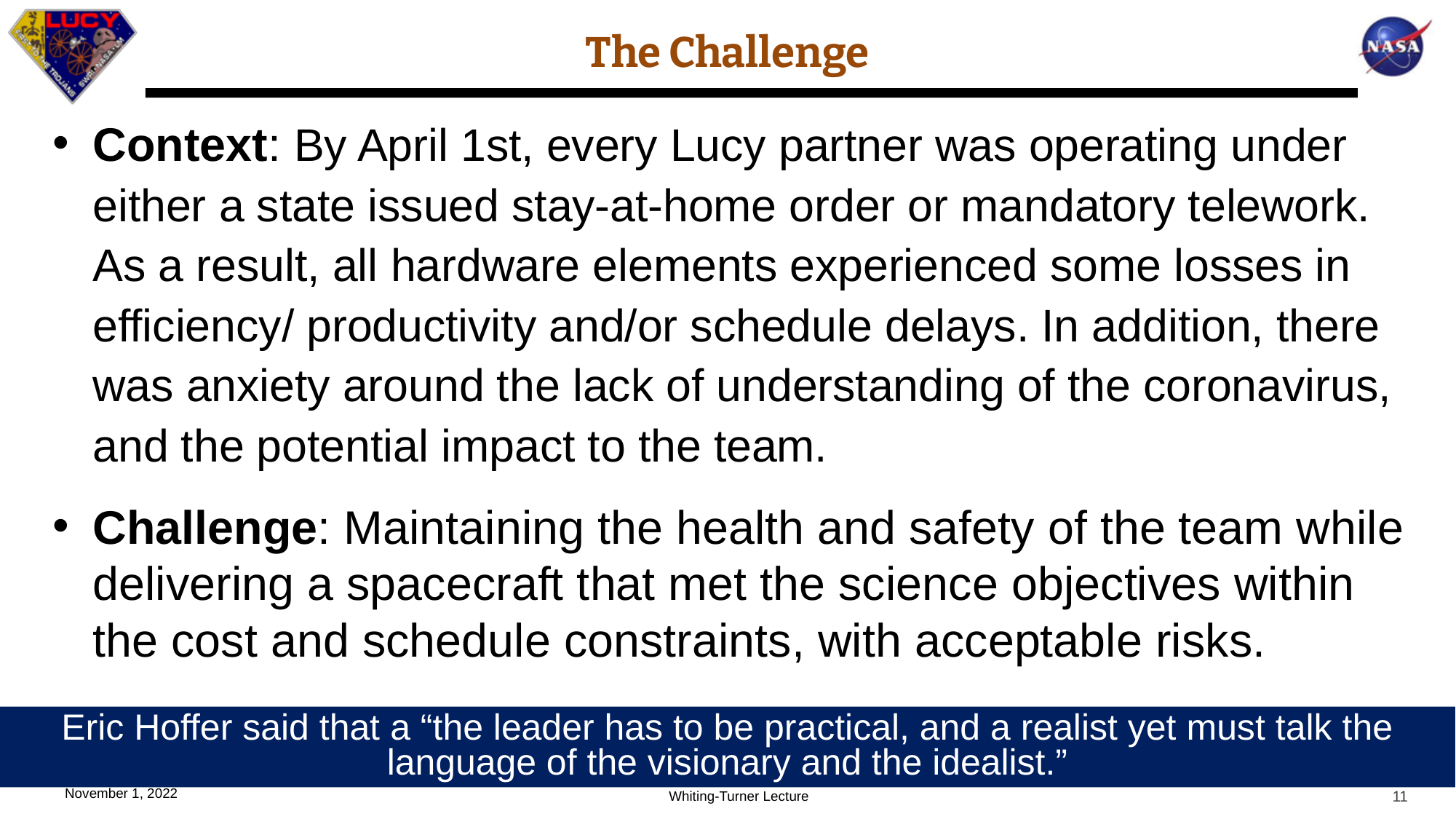

# The Challenge
Context: By April 1st, every Lucy partner was operating under either a state issued stay-at-home order or mandatory telework. As a result, all hardware elements experienced some losses in efficiency/ productivity and/or schedule delays. In addition, there was anxiety around the lack of understanding of the coronavirus, and the potential impact to the team.

Challenge: Maintaining the health and safety of the team while delivering a spacecraft that met the science objectives within the cost and schedule constraints, with acceptable risks.
Eric Hoffer said that a “the leader has to be practical, and a realist yet must talk the language of the visionary and the idealist.”
11